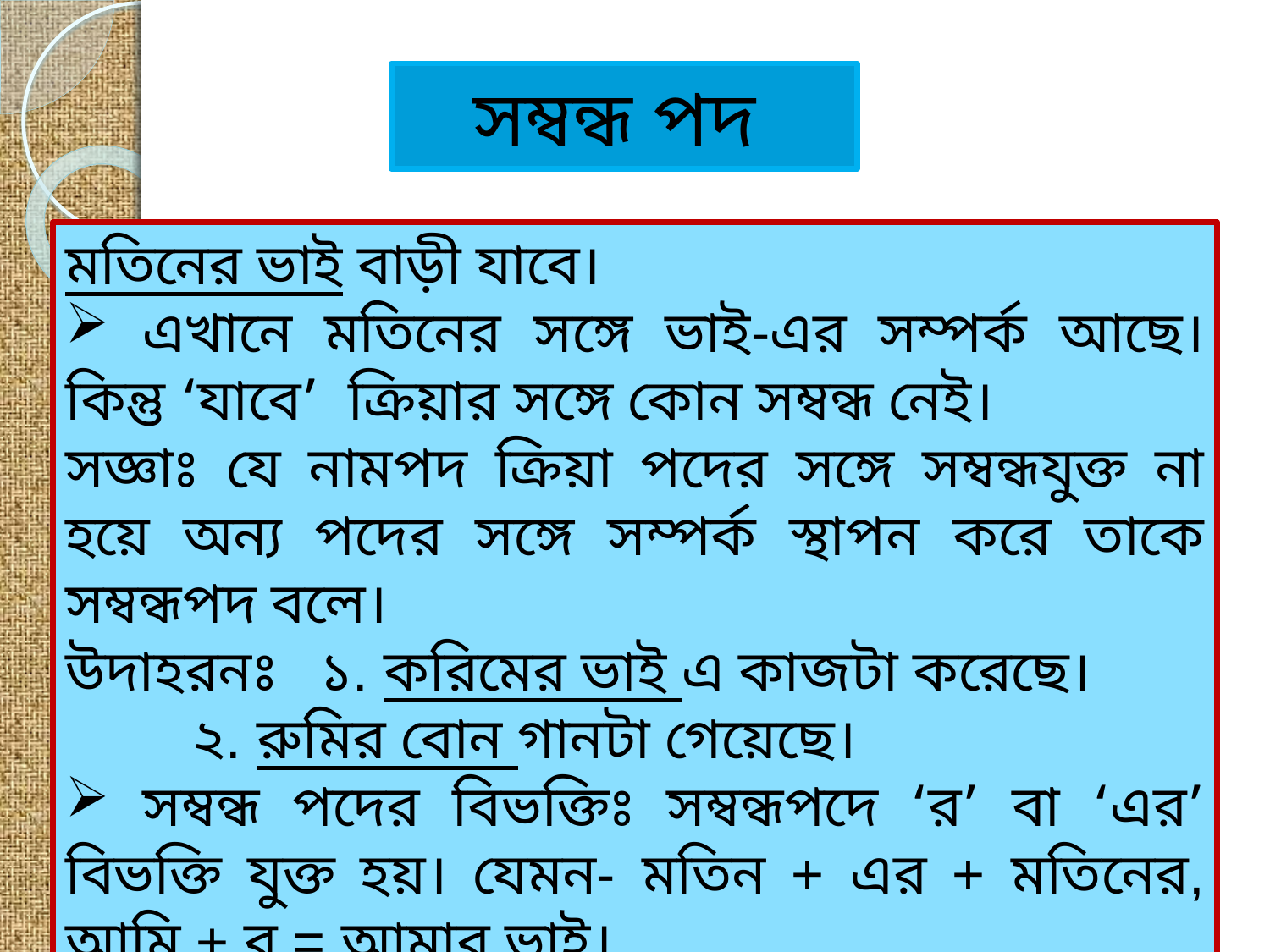

সম্বন্ধ পদ
মতিনের ভাই বাড়ী যাবে।
 এখানে মতিনের সঙ্গে ভাই-এর সম্পর্ক আছে। কিন্তু ‘যাবে’  ক্রিয়ার সঙ্গে কোন সম্বন্ধ নেই।
সজ্ঞাঃ যে নামপদ ক্রিয়া পদের সঙ্গে সম্বন্ধযুক্ত না হয়ে অন্য পদের সঙ্গে সম্পর্ক স্থাপন করে তাকে সম্বন্ধপদ বলে।
উদাহরনঃ 	১. করিমের ভাই এ কাজটা করেছে।
	২. রুমির বোন গানটা গেয়েছে।
 সম্বন্ধ পদের বিভক্তিঃ সম্বন্ধপদে ‘র’ বা ‘এর’ বিভক্তি যুক্ত হয়। যেমন- মতিন + এর + মতিনের, আমি + র = আমার ভাই।